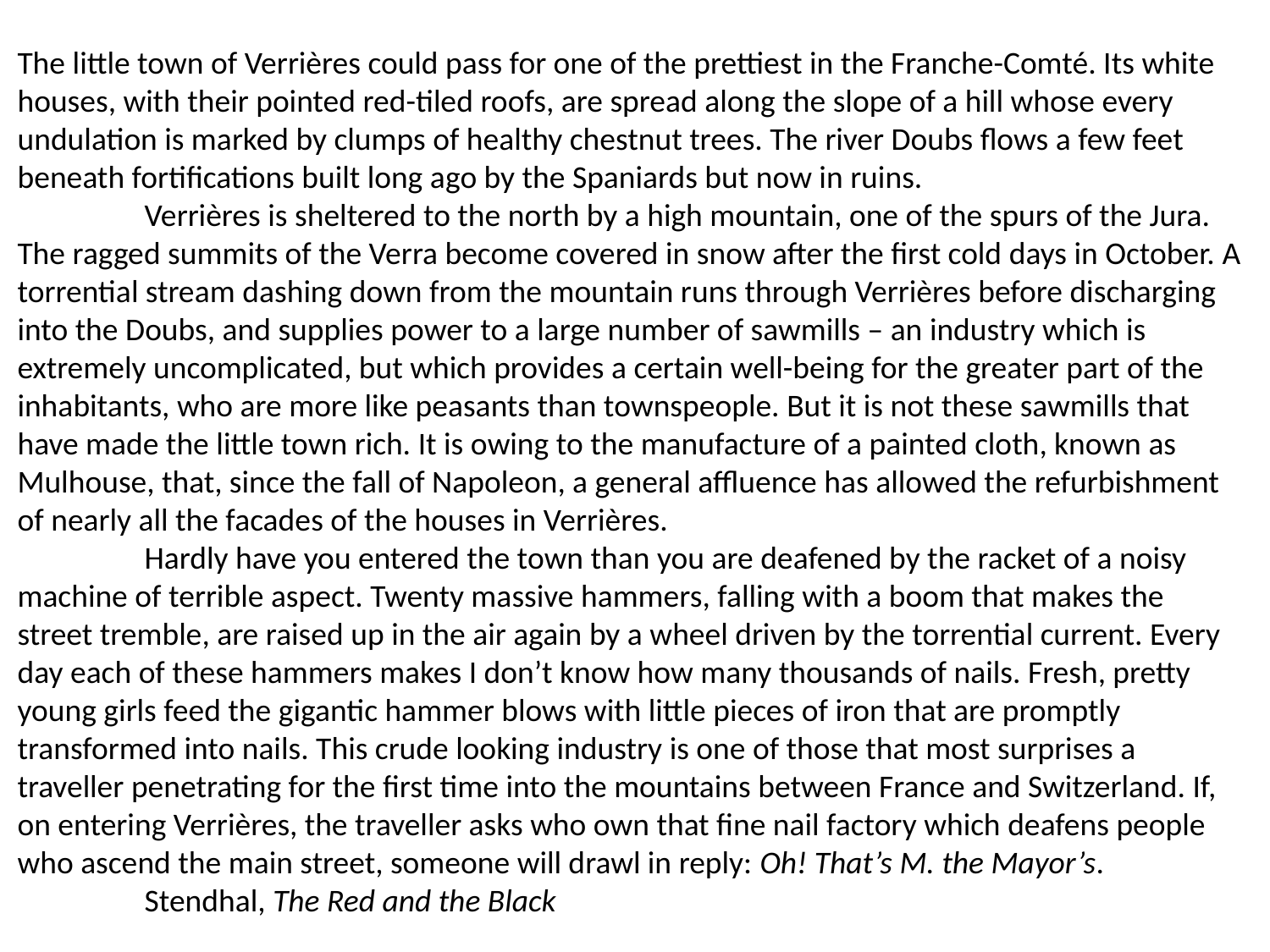

The little town of Verrières could pass for one of the prettiest in the Franche-Comté. Its white houses, with their pointed red-tiled roofs, are spread along the slope of a hill whose every undulation is marked by clumps of healthy chestnut trees. The river Doubs flows a few feet beneath fortifications built long ago by the Spaniards but now in ruins.
	Verrières is sheltered to the north by a high mountain, one of the spurs of the Jura. The ragged summits of the Verra become covered in snow after the first cold days in October. A torrential stream dashing down from the mountain runs through Verrières before discharging into the Doubs, and supplies power to a large number of sawmills – an industry which is extremely uncomplicated, but which provides a certain well-being for the greater part of the inhabitants, who are more like peasants than townspeople. But it is not these sawmills that have made the little town rich. It is owing to the manufacture of a painted cloth, known as Mulhouse, that, since the fall of Napoleon, a general affluence has allowed the refurbishment of nearly all the facades of the houses in Verrières.
	Hardly have you entered the town than you are deafened by the racket of a noisy machine of terrible aspect. Twenty massive hammers, falling with a boom that makes the street tremble, are raised up in the air again by a wheel driven by the torrential current. Every day each of these hammers makes I don’t know how many thousands of nails. Fresh, pretty young girls feed the gigantic hammer blows with little pieces of iron that are promptly transformed into nails. This crude looking industry is one of those that most surprises a traveller penetrating for the first time into the mountains between France and Switzerland. If, on entering Verrières, the traveller asks who own that fine nail factory which deafens people who ascend the main street, someone will drawl in reply: Oh! That’s M. the Mayor’s.
	Stendhal, The Red and the Black